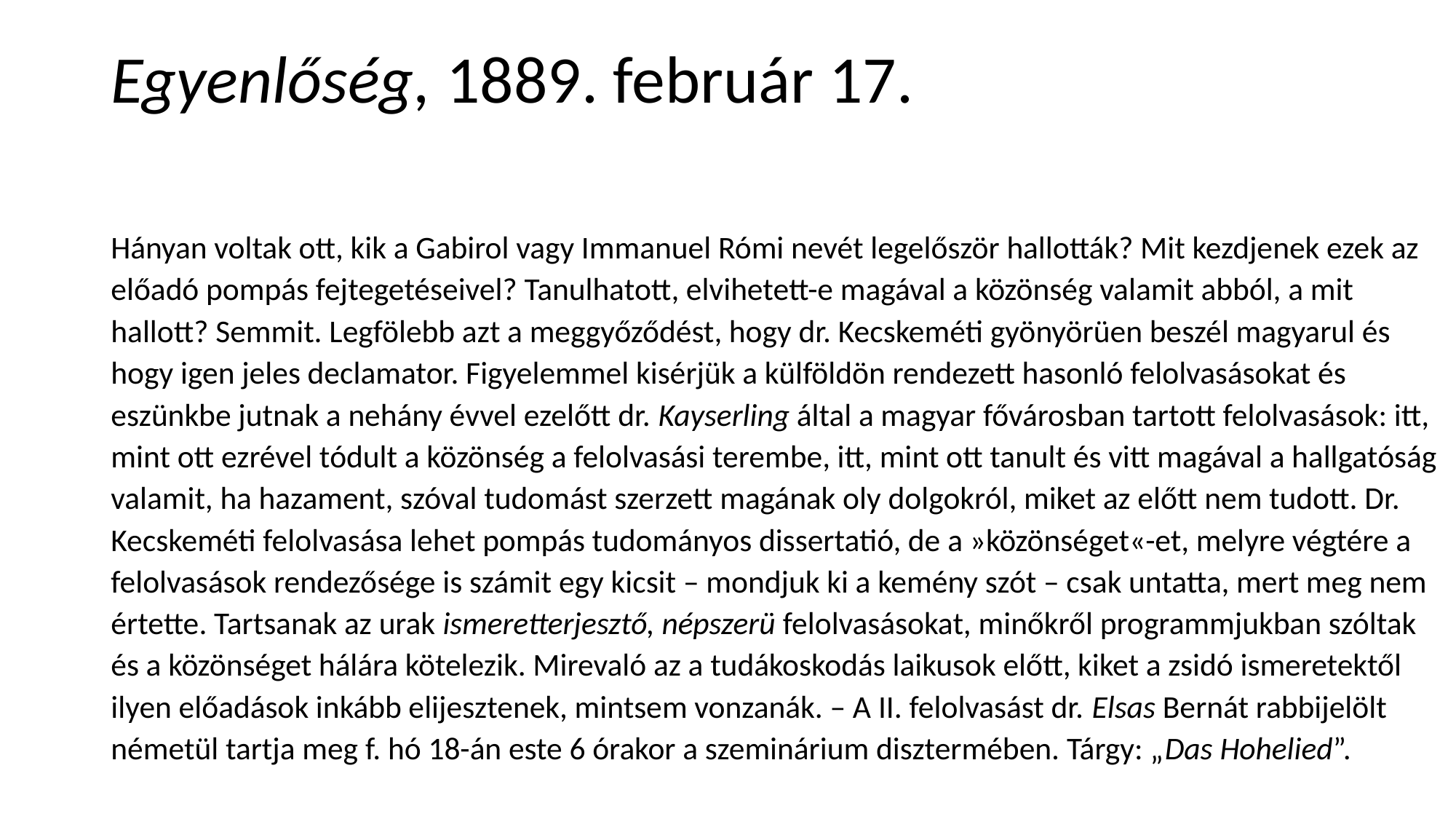

# Egyenlőség, 1889. február 17.
Hányan voltak ott, kik a Gabirol vagy Immanuel Rómi nevét legelőször hallották? Mit kezdjenek ezek az előadó pompás fejtegetéseivel? Tanulhatott, elvihetett-e magával a közönség valamit abból, a mit hallott? Semmit. Legfölebb azt a meggyőződést, hogy dr. Kecskeméti gyönyörüen beszél magyarul és hogy igen jeles declamator. Figyelemmel kisérjük a külföldön rendezett hasonló felolvasásokat és eszünkbe jutnak a nehány évvel ezelőtt dr. Kayserling által a magyar fővárosban tartott felolvasások: itt, mint ott ezrével tódult a közönség a felolvasási terembe, itt, mint ott tanult és vitt magával a hallgatóság valamit, ha hazament, szóval tudomást szerzett magának oly dolgokról, miket az előtt nem tudott. Dr. Kecskeméti felolvasása lehet pompás tudományos dissertatió, de a »közönséget«-et, melyre végtére a felolvasások rendezősége is számit egy kicsit – mondjuk ki a kemény szót – csak untatta, mert meg nem értette. Tartsanak az urak ismeretterjesztő, népszerü felolvasásokat, minőkről programmjukban szóltak és a közönséget hálára kötelezik. Mirevaló az a tudákoskodás laikusok előtt, kiket a zsidó ismeretektől ilyen előadások inkább elijesztenek, mintsem vonzanák. – A II. felolvasást dr. Elsas Bernát rabbijelölt németül tartja meg f. hó 18-án este 6 órakor a szeminárium disztermében. Tárgy: „Das Hohelied”.